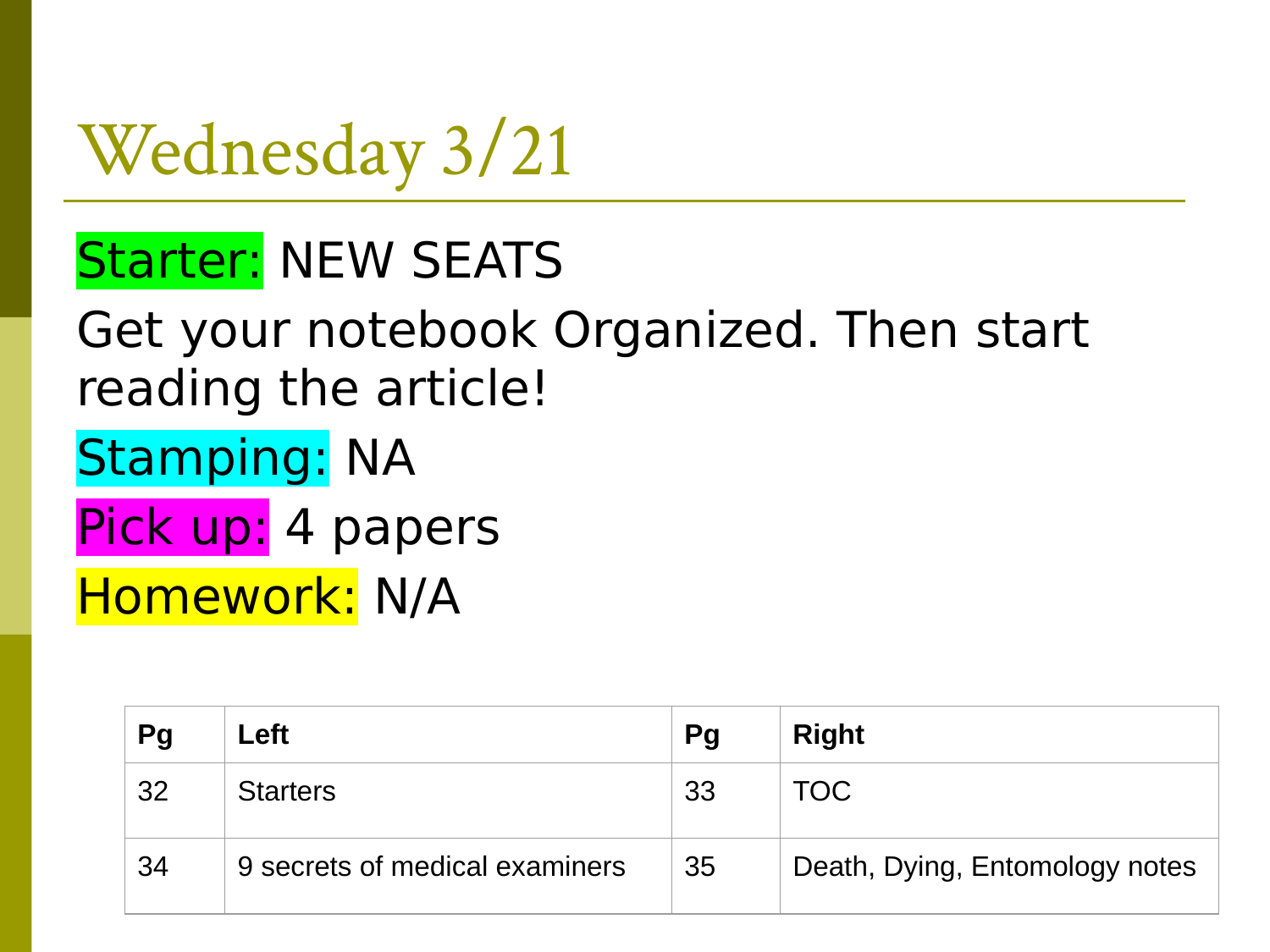

# Wednesday 3/21
Starter: NEW SEATS
Get your notebook Organized. Then start reading the article!
Stamping: NA
Pick up: 4 papers
Homework: N/A
| Pg | Left | Pg | Right |
| --- | --- | --- | --- |
| 32 | Starters | 33 | TOC |
| 34 | 9 secrets of medical examiners | 35 | Death, Dying, Entomology notes |